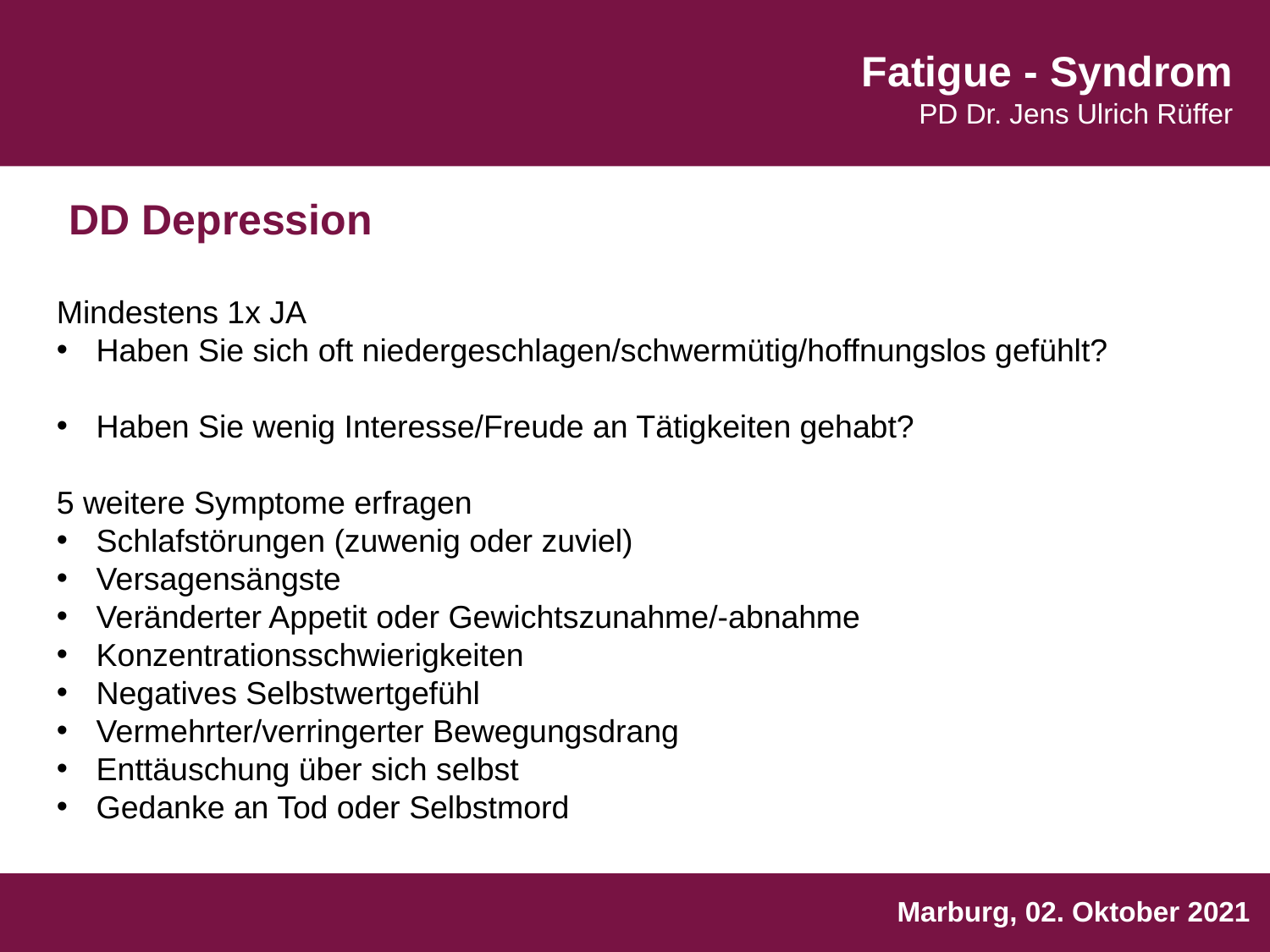

DD Depression
Mindestens 1x JA
Haben Sie sich oft niedergeschlagen/schwermütig/hoffnungslos gefühlt?

Haben Sie wenig Interesse/Freude an Tätigkeiten gehabt?
5 weitere Symptome erfragen
Schlafstörungen (zuwenig oder zuviel)
Versagensängste
Veränderter Appetit oder Gewichtszunahme/-abnahme
Konzentrationsschwierigkeiten
Negatives Selbstwertgefühl
Vermehrter/verringerter Bewegungsdrang
Enttäuschung über sich selbst
Gedanke an Tod oder Selbstmord